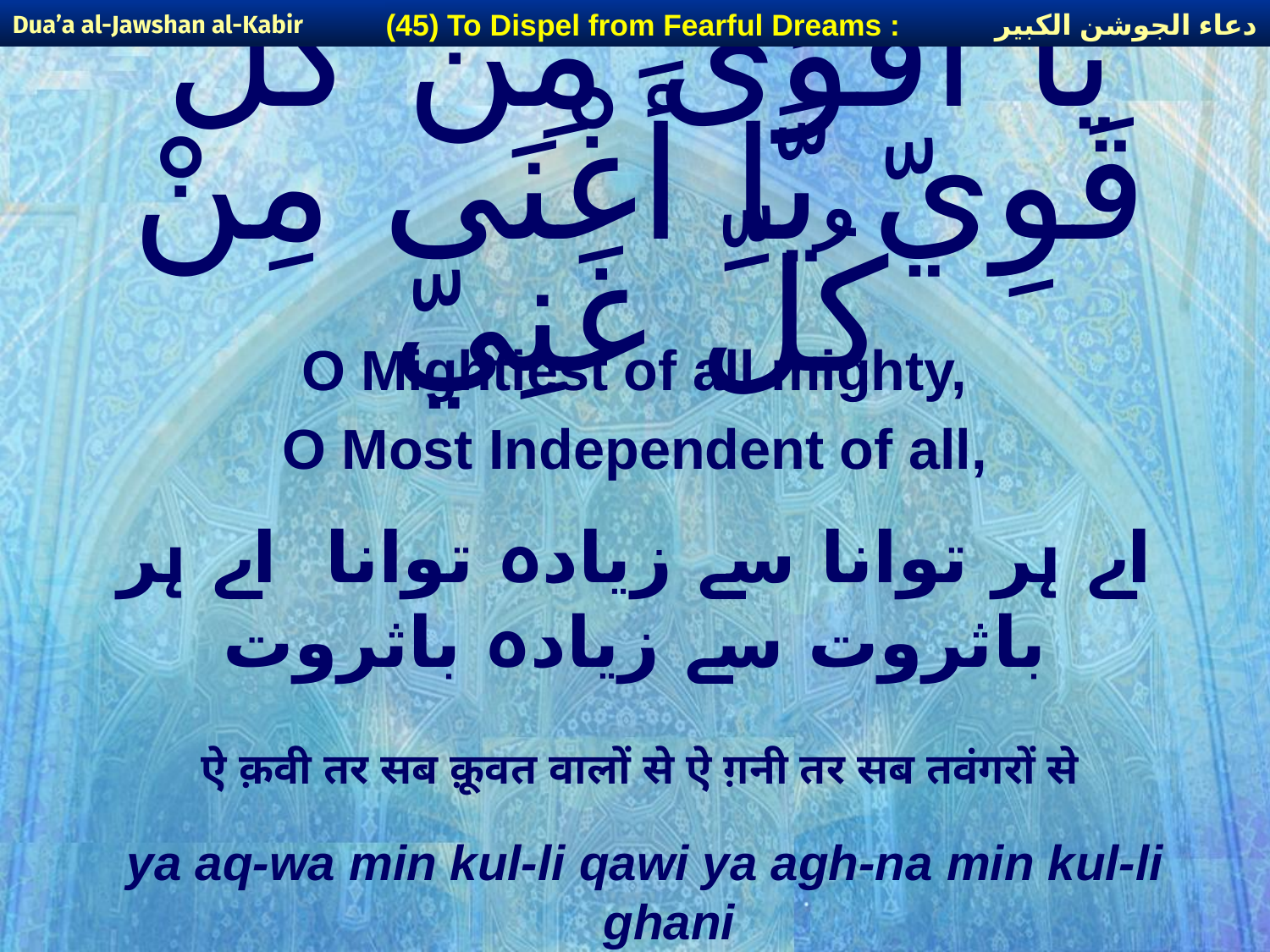

دعاء الجوشن الكبير
(45) To Dispel from Fearful Dreams :
Dua’a al-Jawshan al-Kabir
# يَّا أَقْوَى مِنْ كُلِّ قَوِيّ يَّا أَغْنَى مِنْ كُلِّ غَنِيّ
O Mightiest of all mighty,
O Most Independent of all,
اے ہر توانا سے زیادہ توانا  اے ہر باثروت سے زیادہ باثروت
ऐ क़वी तर सब क़ूवत वालों से ऐ ग़नी तर सब तवंगरों से
ya aq-wa min kul-li qawi ya agh-na min kul-li ghani